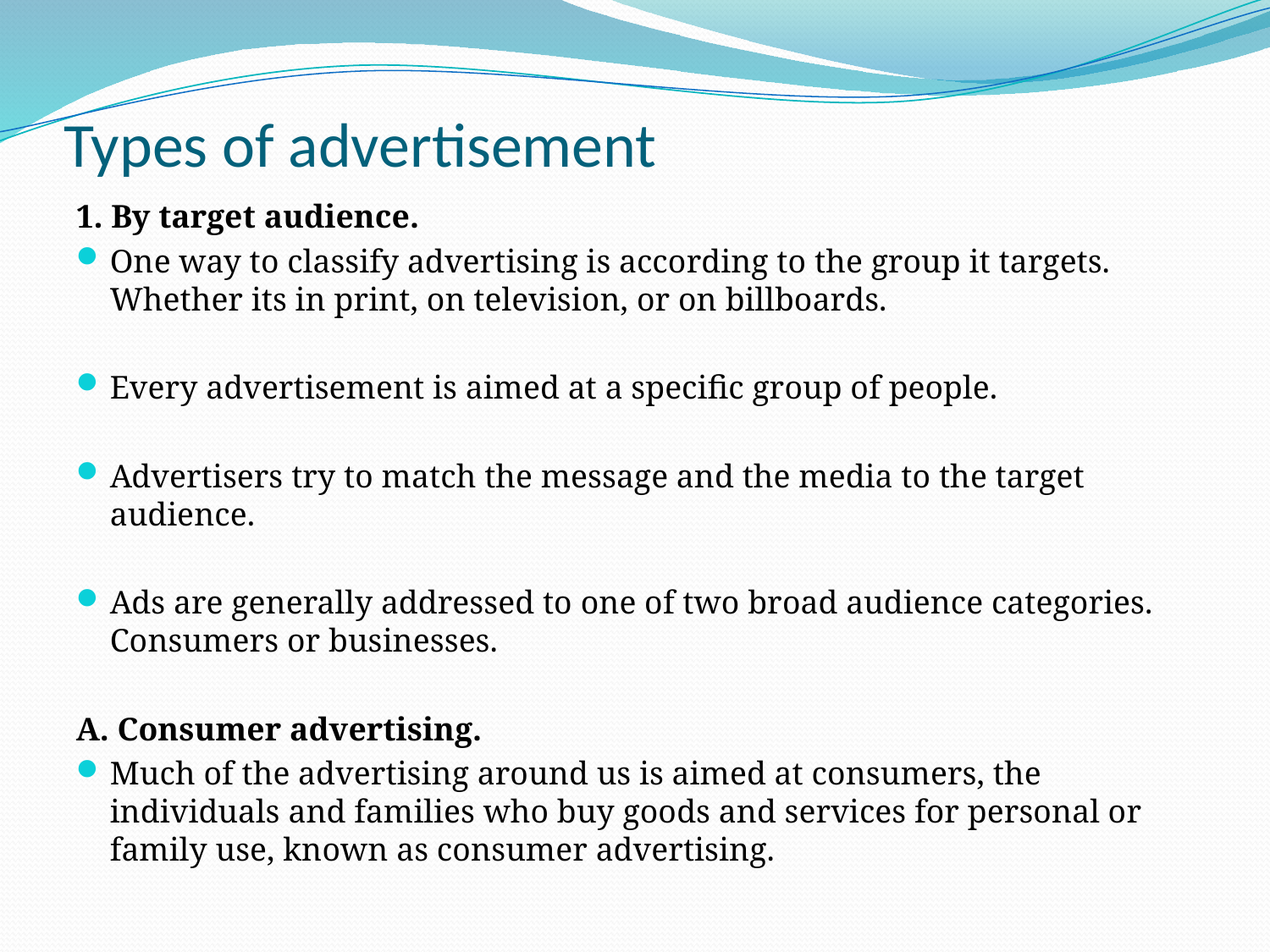

# Types of advertisement
1. By target audience.
One way to classify advertising is according to the group it targets. Whether its in print, on television, or on billboards.

Every advertisement is aimed at a specific group of people.

Advertisers try to match the message and the media to the target audience.

Ads are generally addressed to one of two broad audience categories. Consumers or businesses.

A. Consumer advertising.
Much of the advertising around us is aimed at consumers, the individuals and families who buy goods and services for personal or family use, known as consumer advertising.